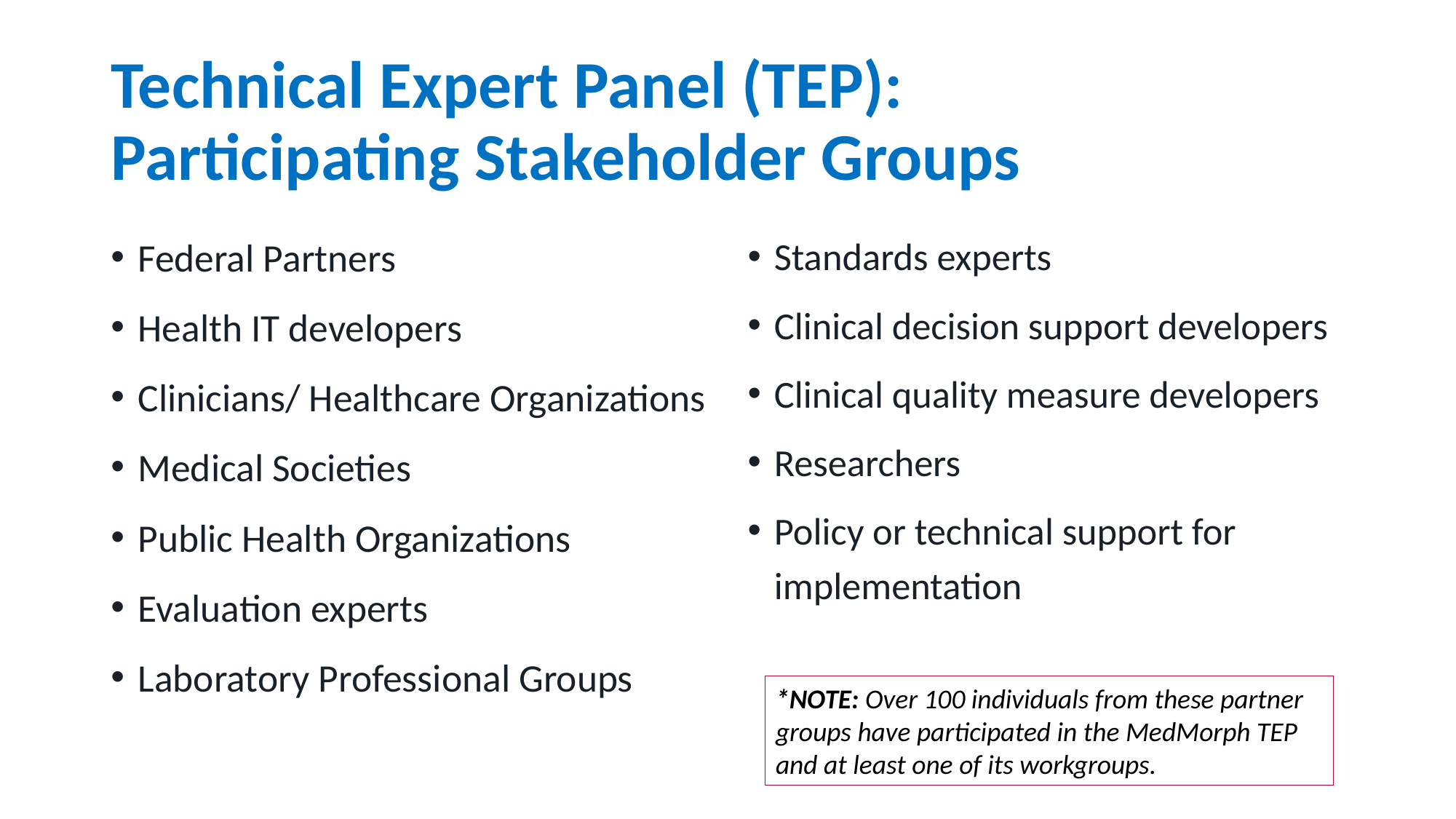

# Technical Expert Panel (TEP): Participating Stakeholder Groups
Federal Partners
Health IT developers
Clinicians/ Healthcare Organizations
Medical Societies
Public Health Organizations
Evaluation experts
Laboratory Professional Groups
Standards experts
Clinical decision support developers
Clinical quality measure developers
Researchers
Policy or technical support for implementation
*NOTE: Over 100 individuals from these partner groups have participated in the MedMorph TEP and at least one of its workgroups.